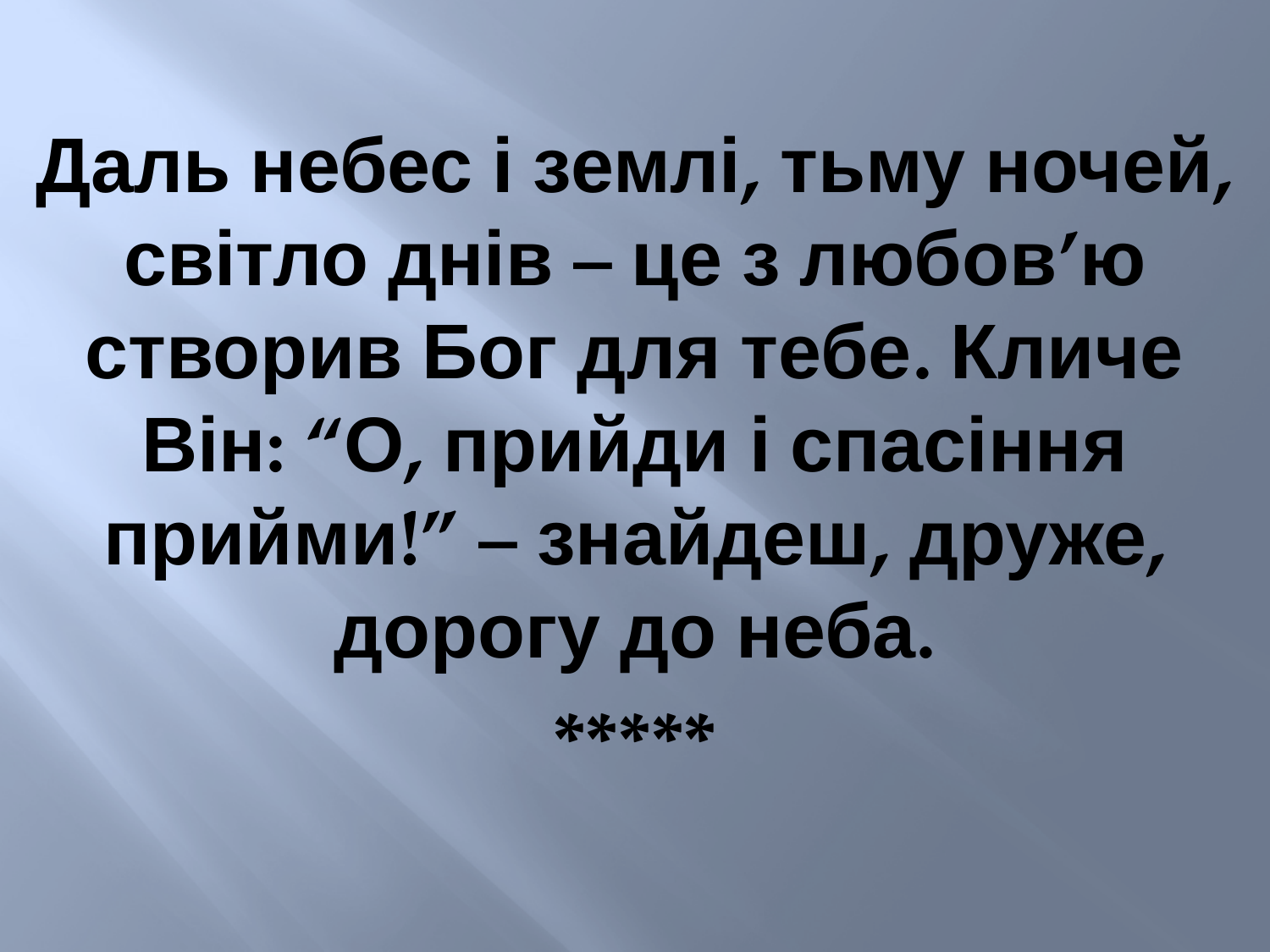

Даль небес і землі, тьму ночей, світло днів – це з любов’ю створив Бог для тебе. Кличе Він: “О, прийди і спасіння прийми!” – знайдеш, друже, дорогу до неба.
*****